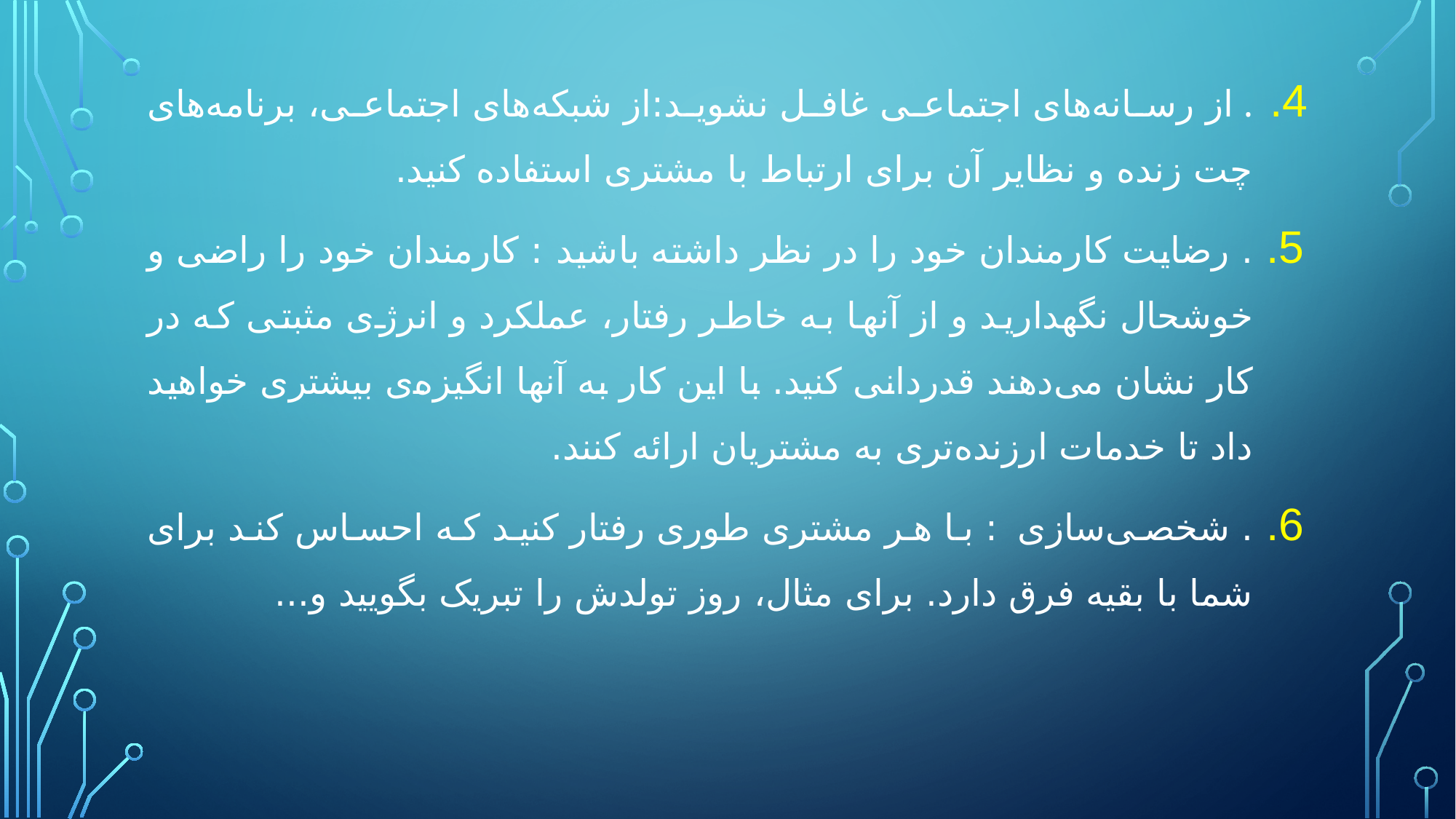

. از رسانه‌های اجتماعی غافل نشوید:از شبکه‌های اجتماعی، برنامه‌های چت زنده و نظایر آن برای ارتباط با مشتری استفاده کنید.
. رضایت کارمندان خود را در نظر داشته باشید : کارمندان خود را راضی و خوشحال نگهدارید و از آنها به خاطر رفتار، عملکرد و انرژی مثبتی که در کار نشان می‌دهند قدردانی کنید. با این کار به آنها انگیزه‌ی بیشتری خواهید داد تا خدمات ارزنده‌تری به مشتریان ارائه کنند.
. شخصی‌سازی : با هر مشتری طوری رفتار کنید که احساس کند برای شما با بقیه فرق دارد. برای مثال، روز تولدش را تبریک بگویید و...